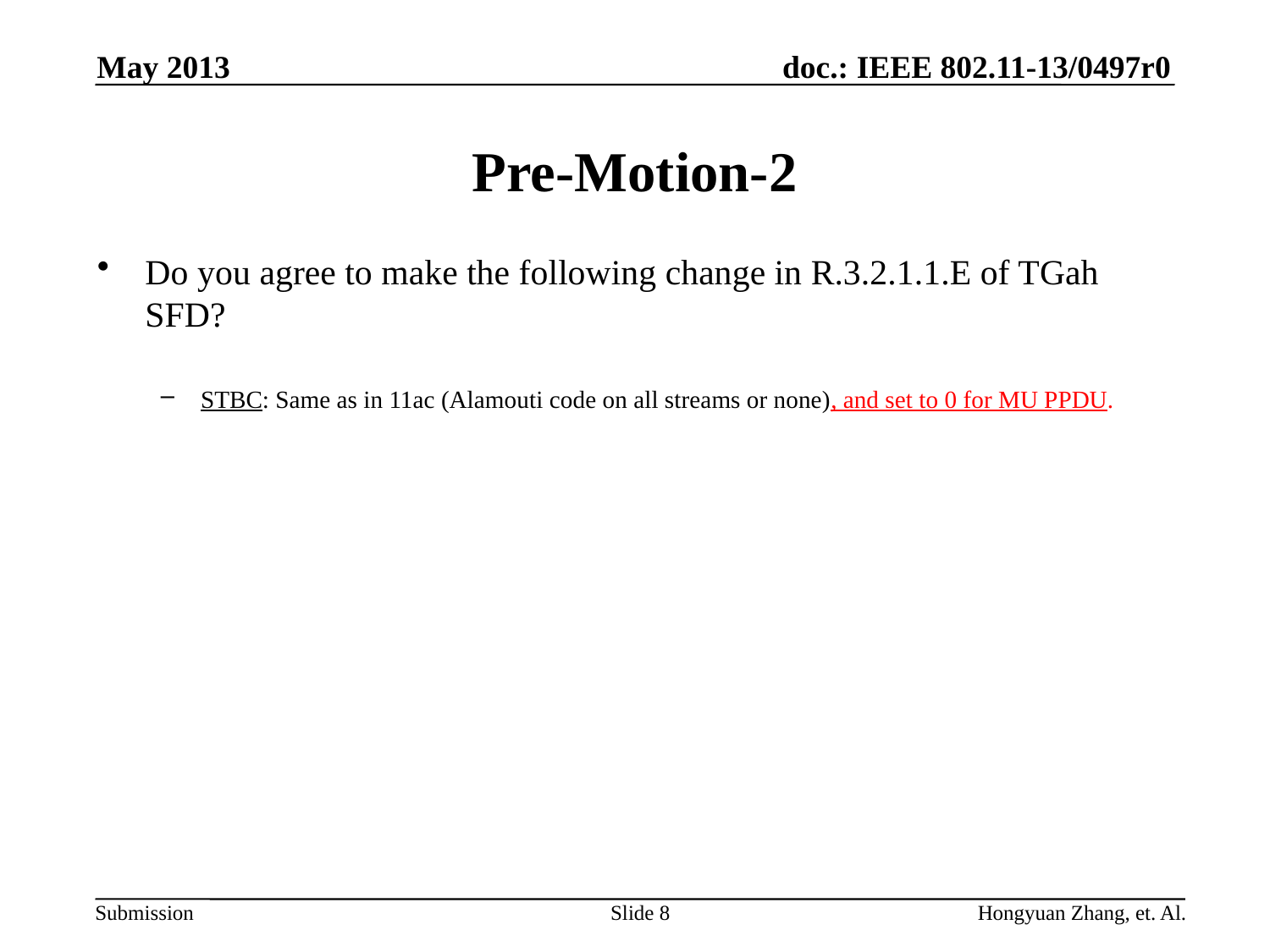

May 2013
# Pre-Motion-2
Do you agree to make the following change in R.3.2.1.1.E of TGah SFD?

STBC: Same as in 11ac (Alamouti code on all streams or none), and set to 0 for MU PPDU.

Slide 8
Hongyuan Zhang, et. Al.